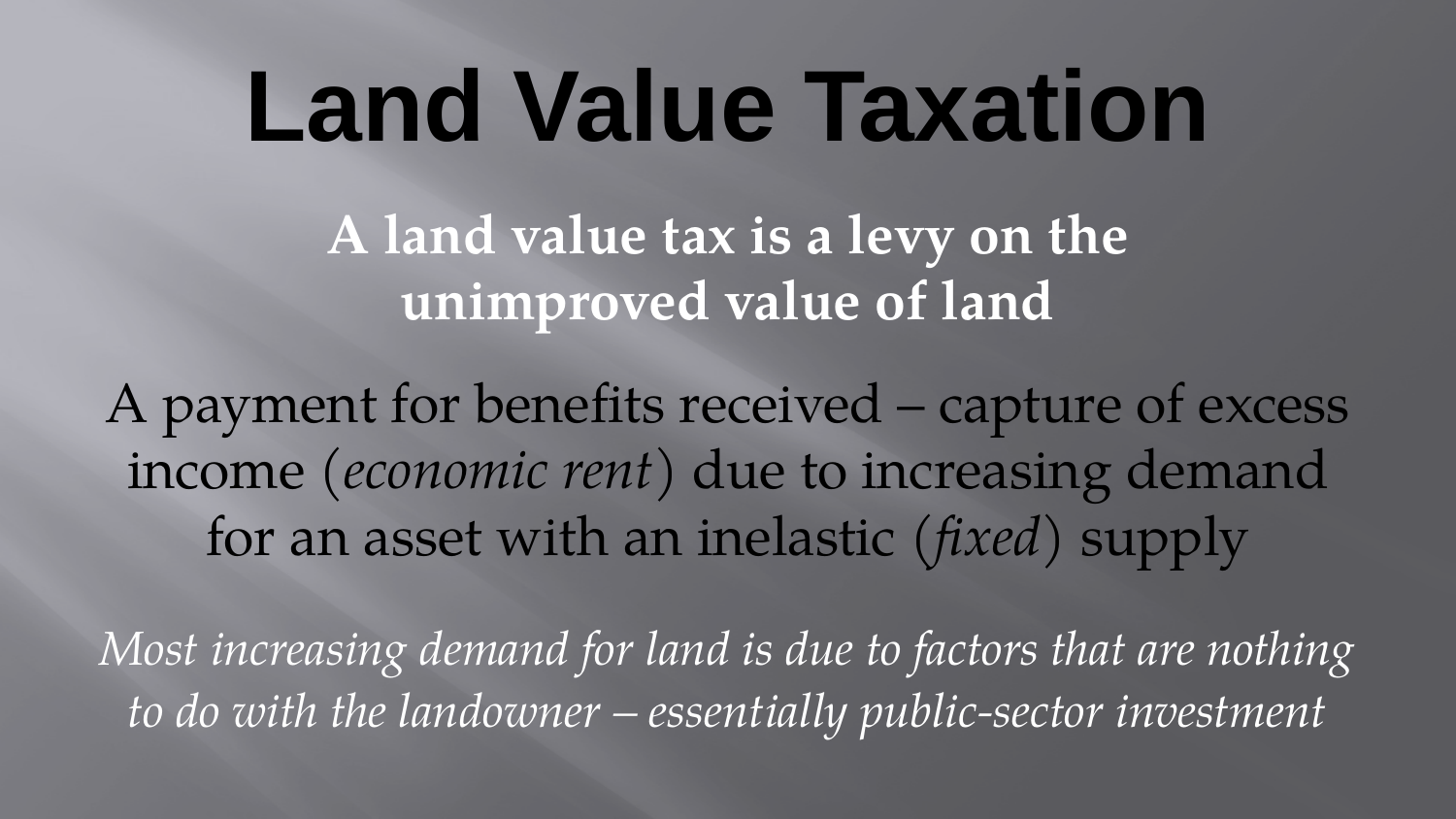

# Land Value Taxation
A land value tax is a levy on the unimproved value of land

A payment for benefits received – capture of excess income (economic rent) due to increasing demand for an asset with an inelastic (fixed) supply

Most increasing demand for land is due to factors that are nothing to do with the landowner – essentially public-sector investment